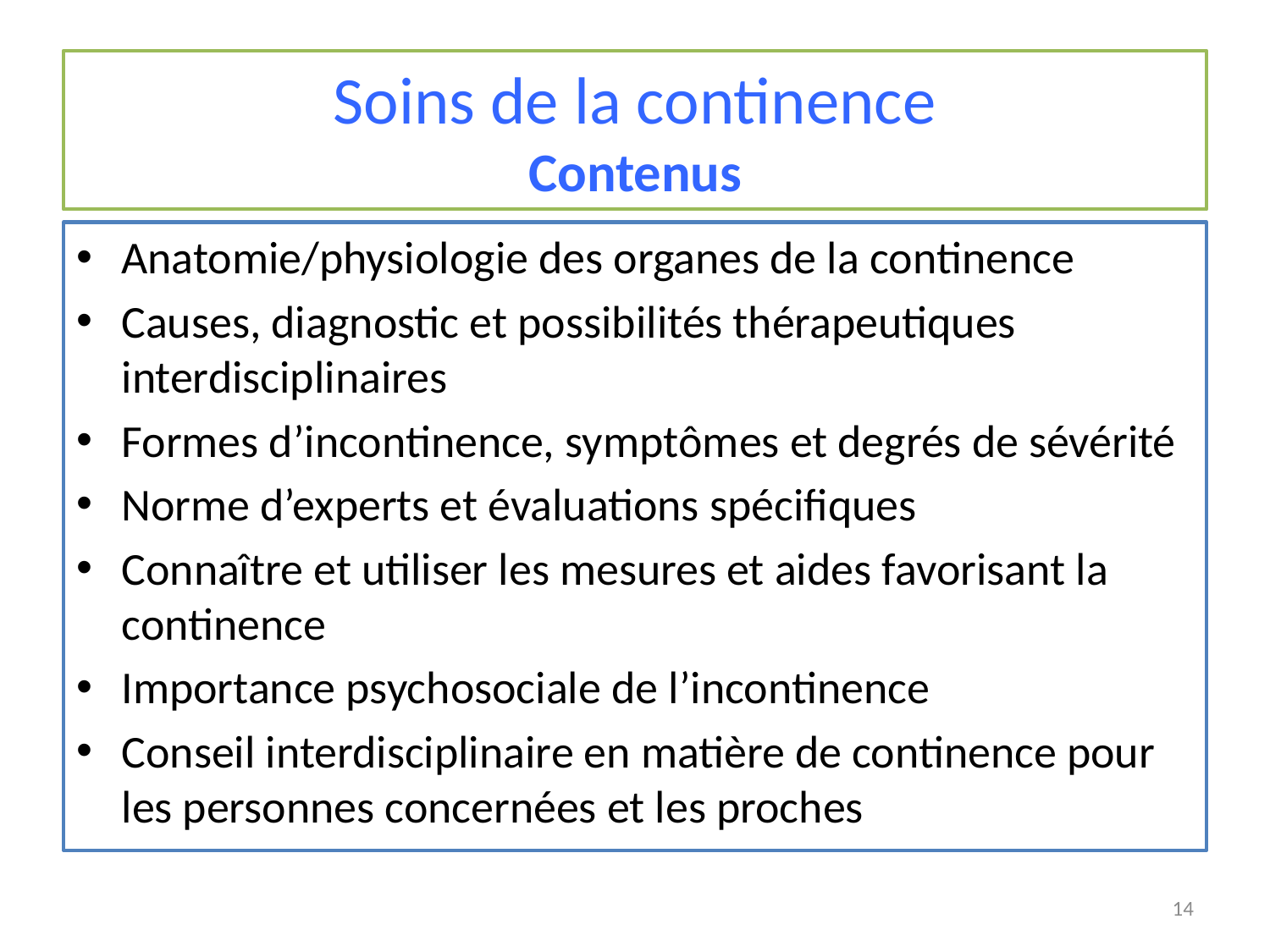

# Soins de la continence Contenus
Anatomie/physiologie des organes de la continence
Causes, diagnostic et possibilités thérapeutiques interdisciplinaires
Formes d’incontinence, symptômes et degrés de sévérité
Norme d’experts et évaluations spécifiques
Connaître et utiliser les mesures et aides favorisant la continence
Importance psychosociale de l’incontinence
Conseil interdisciplinaire en matière de continence pour les personnes concernées et les proches
14